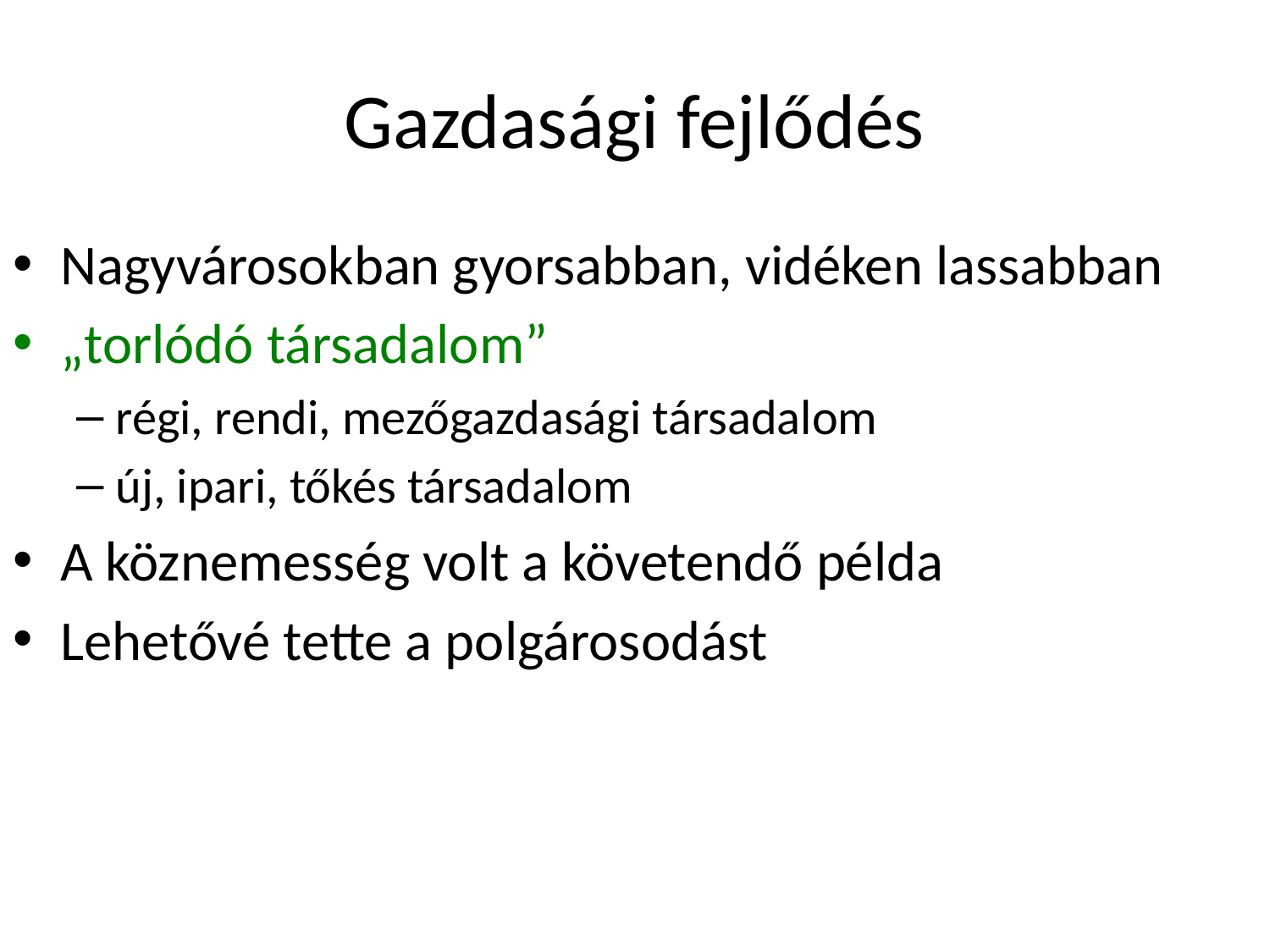

# Gazdasági fejlődés
Nagyvárosokban gyorsabban, vidéken lassabban
„torlódó társadalom”
régi, rendi, mezőgazdasági társadalom
új, ipari, tőkés társadalom
A köznemesség volt a követendő példa
Lehetővé tette a polgárosodást